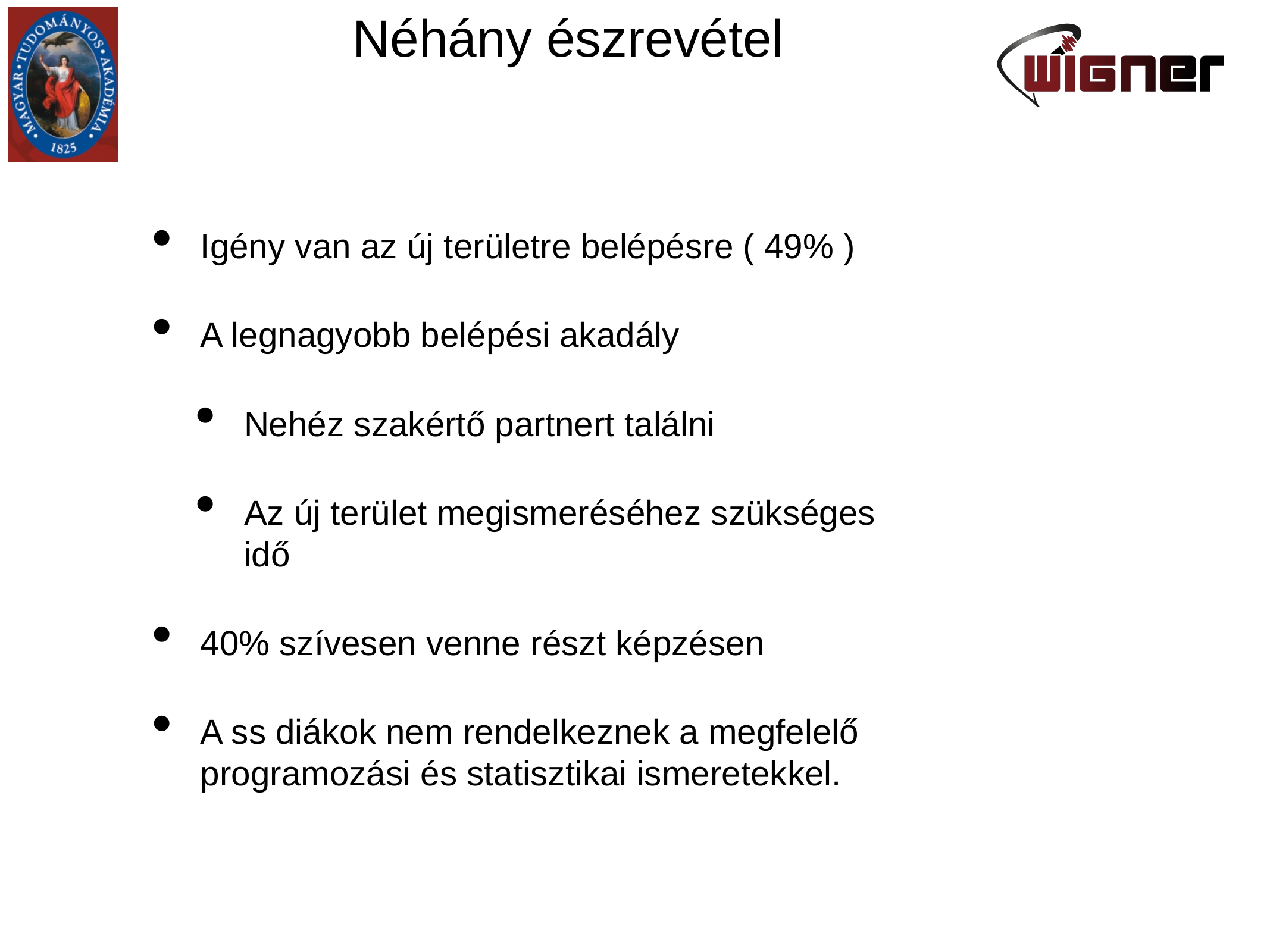

# Néhány észrevétel
Igény van az új területre belépésre ( 49% )
A legnagyobb belépési akadály
Nehéz szakértő partnert találni
Az új terület megismeréséhez szükséges idő
40% szívesen venne részt képzésen
A ss diákok nem rendelkeznek a megfelelő programozási és statisztikai ismeretekkel.